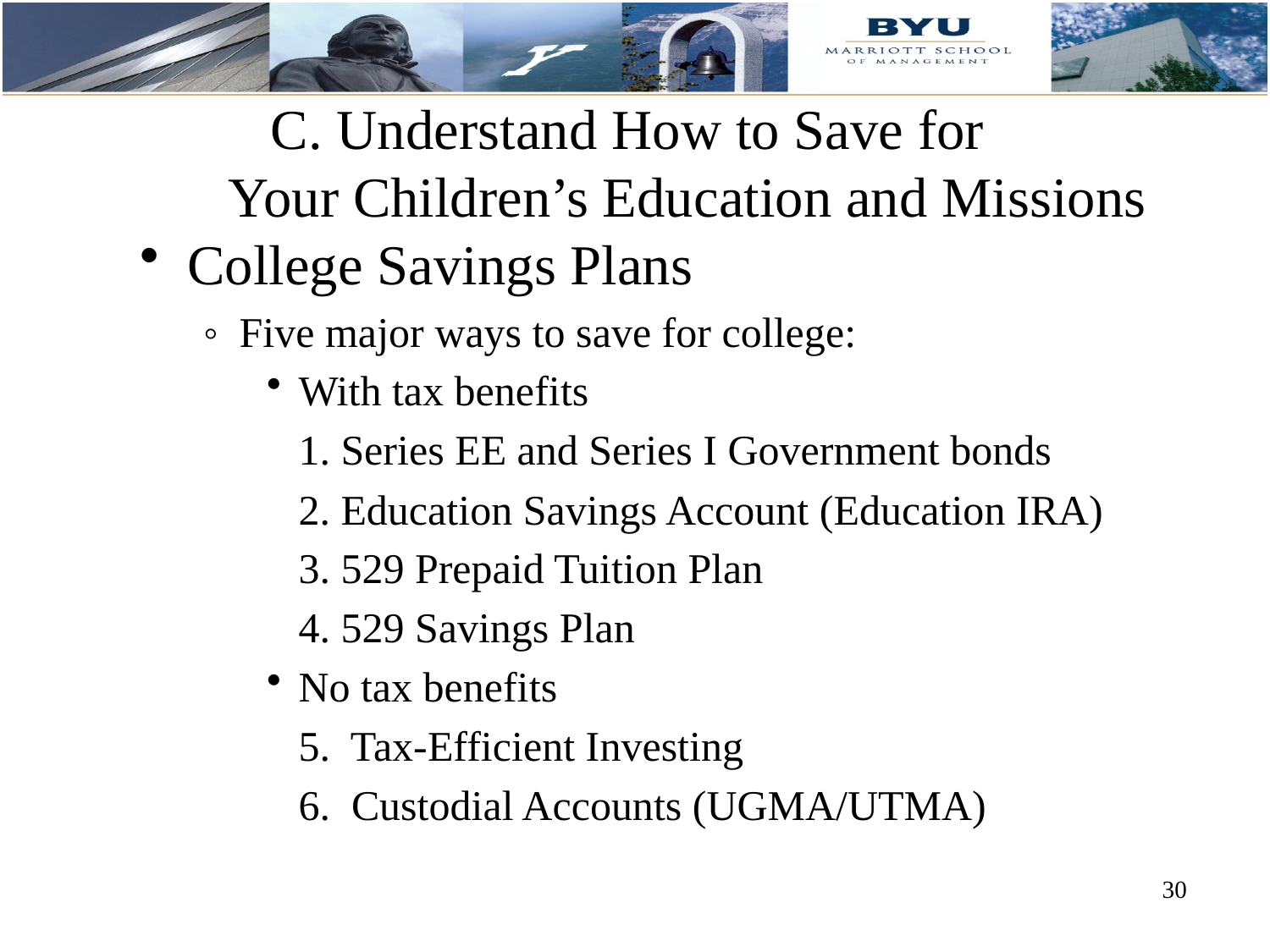

# C. Understand How to Save for Your Children’s Education and Missions
College Savings Plans
◦  Five major ways to save for college:
With tax benefits
	1. Series EE and Series I Government bonds
	2. Education Savings Account (Education IRA)
	3. 529 Prepaid Tuition Plan
	4. 529 Savings Plan
No tax benefits
	5.  Tax-Efficient Investing
	6.  Custodial Accounts (UGMA/UTMA)